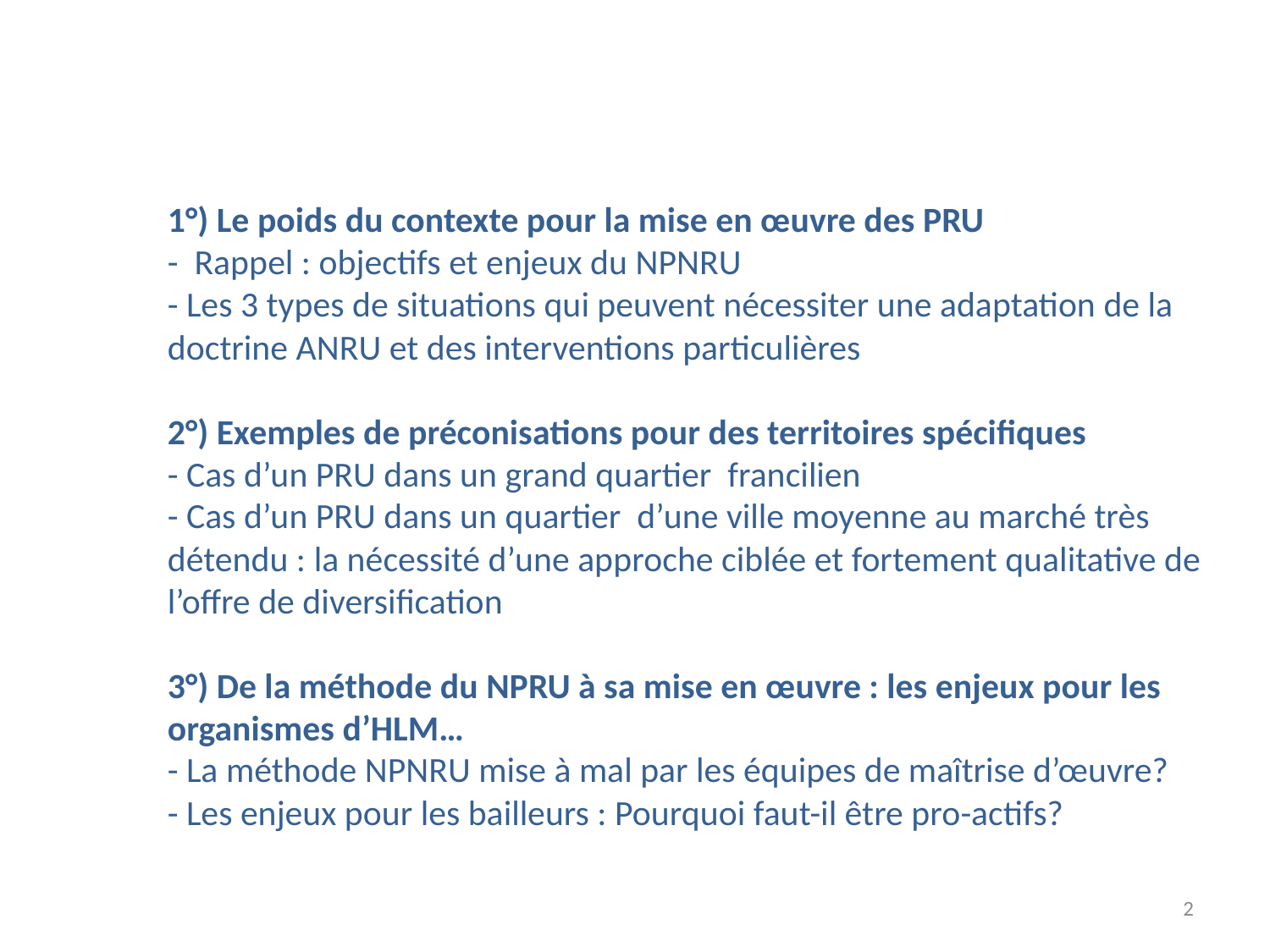

# 1°) Le poids du contexte pour la mise en œuvre des PRU -  Rappel : objectifs et enjeux du NPNRU - Les 3 types de situations qui peuvent nécessiter une adaptation de la doctrine ANRU et des interventions particulières 2°) Exemples de préconisations pour des territoires spécifiques - Cas d’un PRU dans un grand quartier  francilien - Cas d’un PRU dans un quartier  d’une ville moyenne au marché très détendu : la nécessité d’une approche ciblée et fortement qualitative de l’offre de diversification 3°) De la méthode du NPRU à sa mise en œuvre : les enjeux pour les organismes d’HLM… - La méthode NPNRU mise à mal par les équipes de maîtrise d’œuvre? - Les enjeux pour les bailleurs : Pourquoi faut-il être pro-actifs?
2